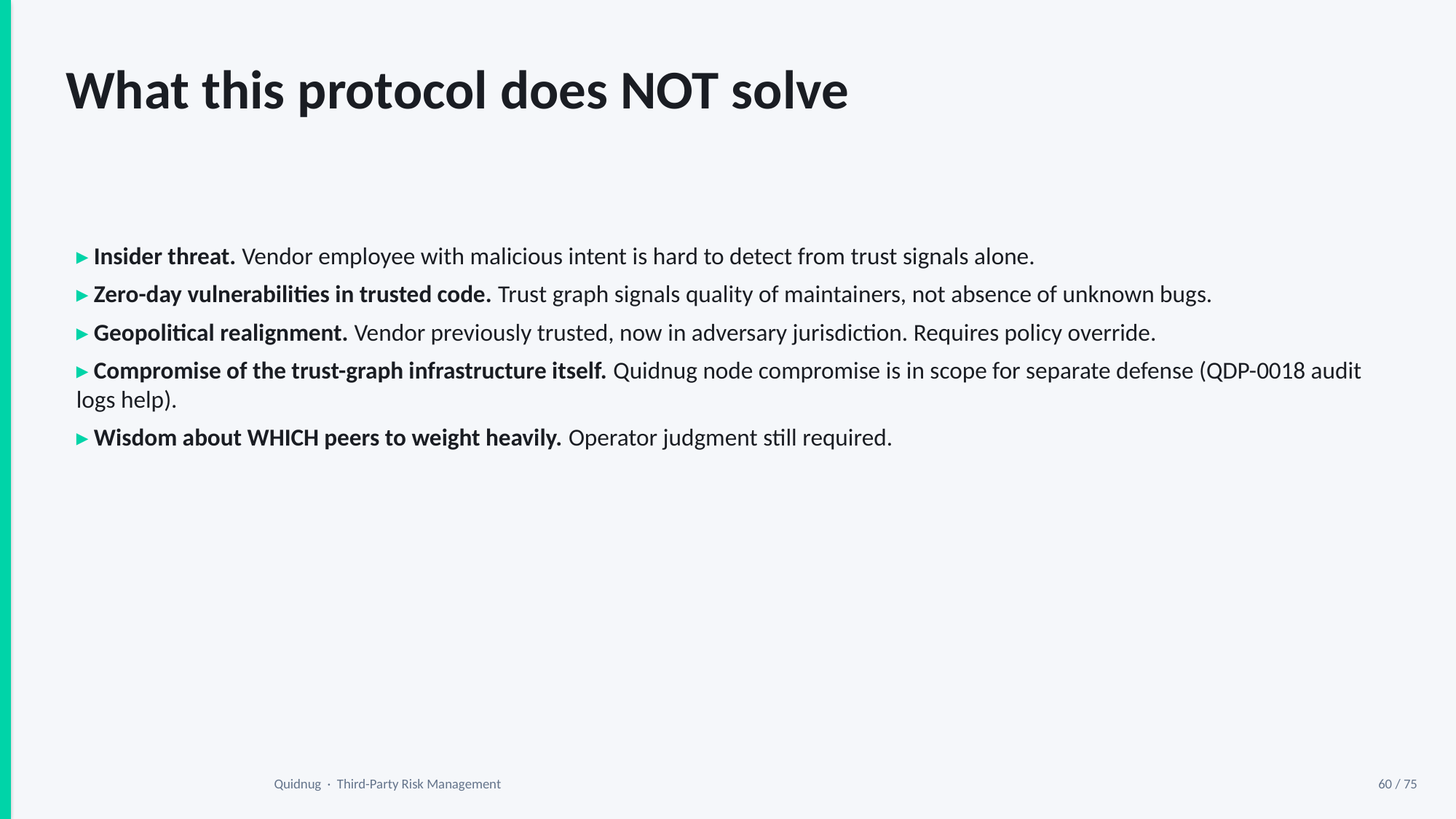

What this protocol does NOT solve
▸ Insider threat. Vendor employee with malicious intent is hard to detect from trust signals alone.
▸ Zero-day vulnerabilities in trusted code. Trust graph signals quality of maintainers, not absence of unknown bugs.
▸ Geopolitical realignment. Vendor previously trusted, now in adversary jurisdiction. Requires policy override.
▸ Compromise of the trust-graph infrastructure itself. Quidnug node compromise is in scope for separate defense (QDP-0018 audit logs help).
▸ Wisdom about WHICH peers to weight heavily. Operator judgment still required.
Quidnug  ·  Third-Party Risk Management
60 / 75